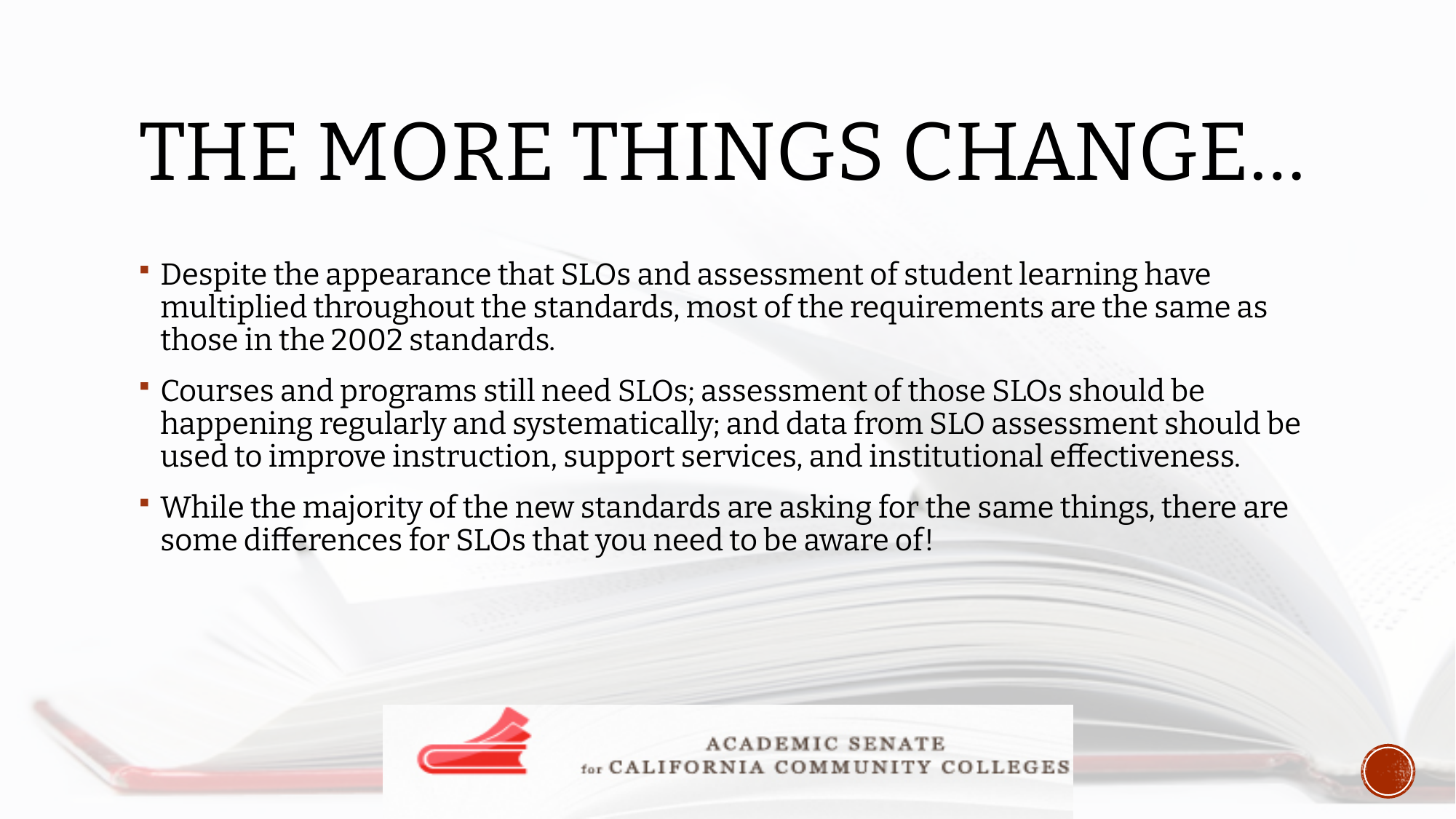

# The more things change…
Despite the appearance that SLOs and assessment of student learning have multiplied throughout the standards, most of the requirements are the same as those in the 2002 standards.
Courses and programs still need SLOs; assessment of those SLOs should be happening regularly and systematically; and data from SLO assessment should be used to improve instruction, support services, and institutional effectiveness.
While the majority of the new standards are asking for the same things, there are some differences for SLOs that you need to be aware of!